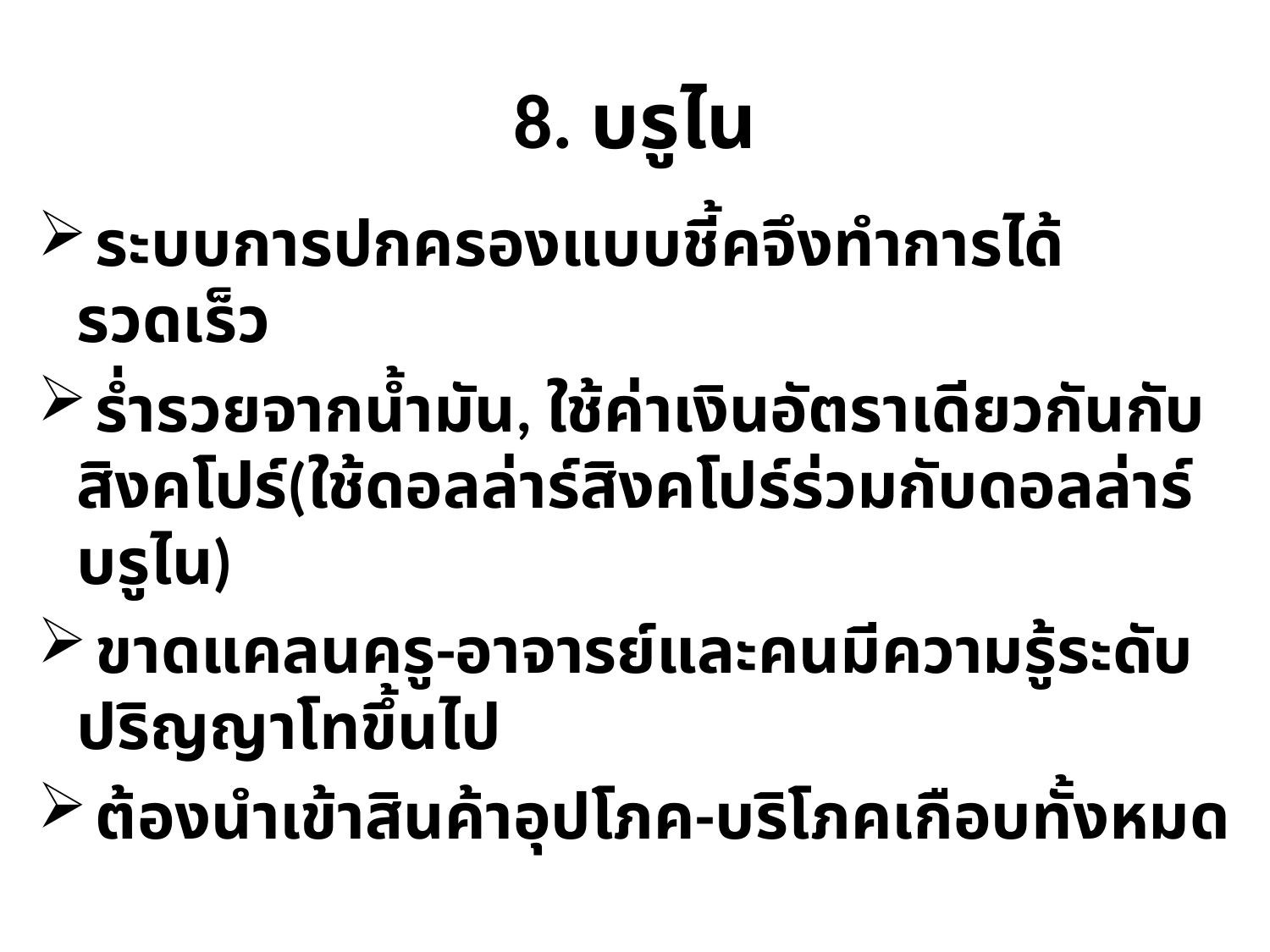

# 8. บรูไน
 ระบบการปกครองแบบชี้คจึงทำการได้รวดเร็ว
 ร่ำรวยจากน้ำมัน, ใช้ค่าเงินอัตราเดียวกันกับสิงคโปร์(ใช้ดอลล่าร์สิงคโปร์ร่วมกับดอลล่าร์บรูไน)
 ขาดแคลนครู-อาจารย์และคนมีความรู้ระดับปริญญาโทขึ้นไป
 ต้องนำเข้าสินค้าอุปโภค-บริโภคเกือบทั้งหมด